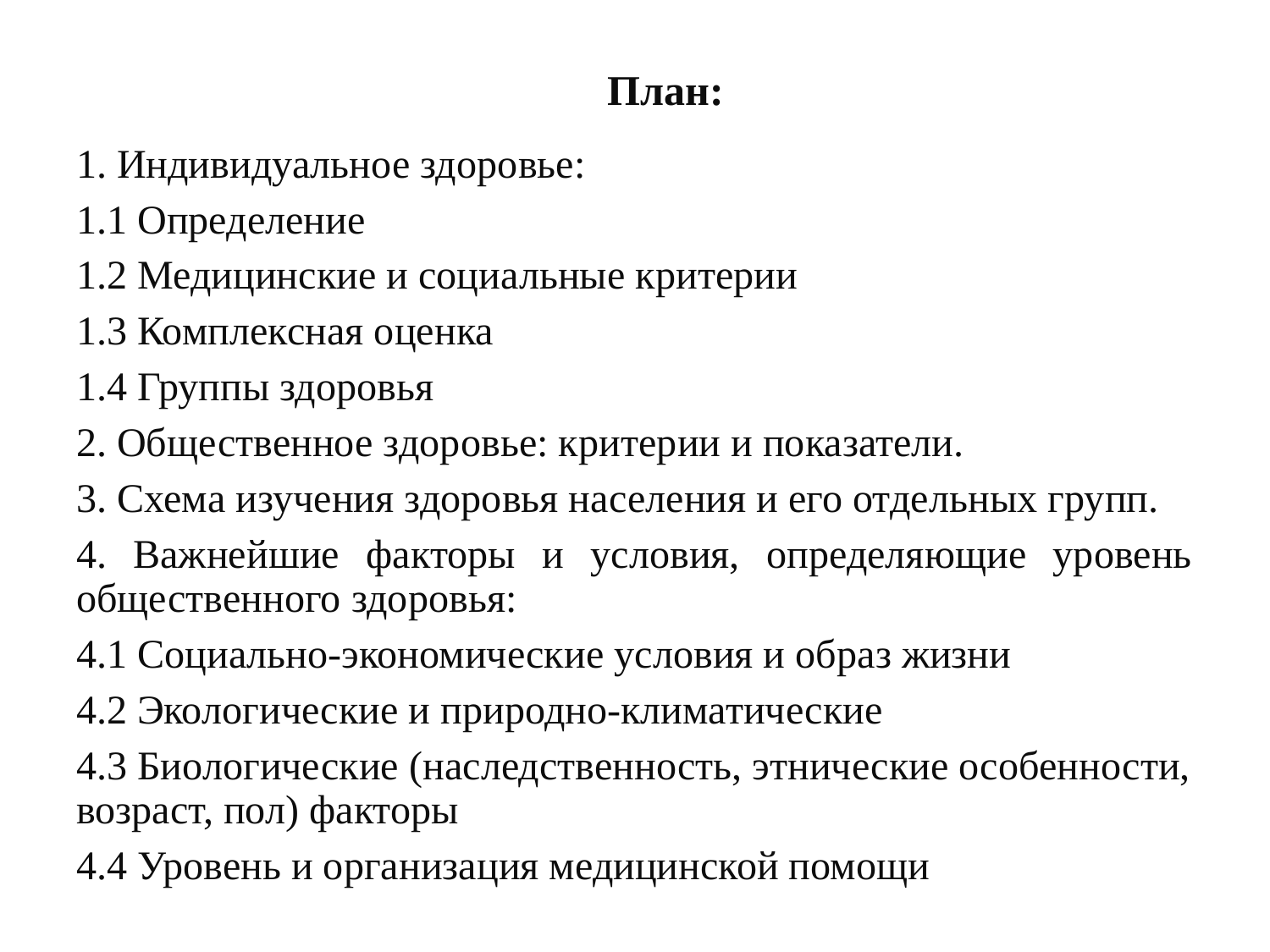

# План:
1. Индивидуальное здоровье:
1.1 Определение
1.2 Медицинские и социальные критерии
1.3 Комплексная оценка
1.4 Группы здоровья
2. Общественное здоровье: критерии и показатели.
3. Схема изучения здоровья населения и его отдельных групп.
4. Важнейшие факторы и условия, определяющие уровень общественного здоровья:
4.1 Социально-экономические условия и образ жизни
4.2 Экологические и природно-климатические
4.3 Биологические (наследственность, этнические особенности, возраст, пол) факторы
4.4 Уровень и организация медицинской помощи